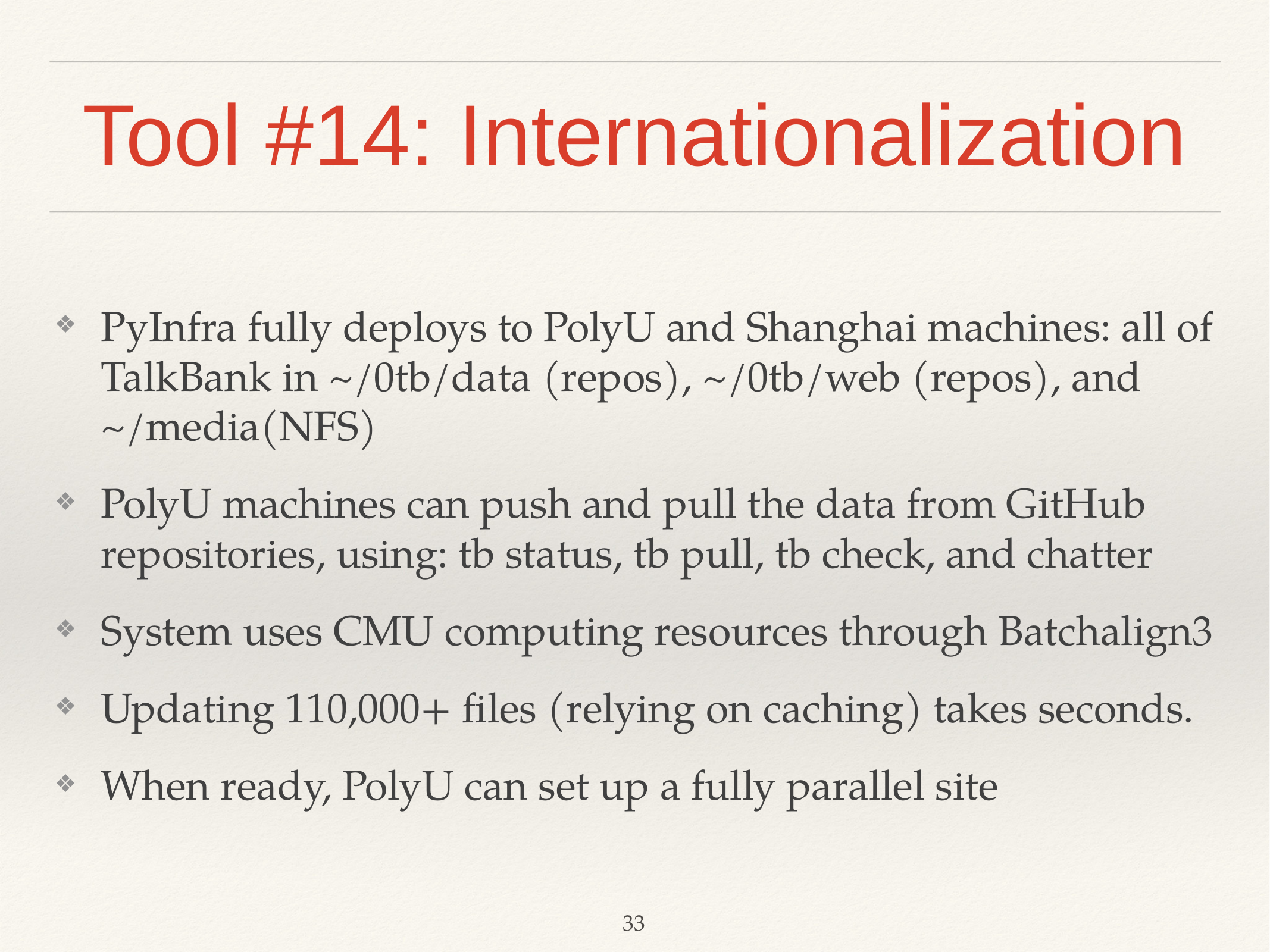

# Tool #14: Internationalization
PyInfra fully deploys to PolyU and Shanghai machines: all of TalkBank in ~/0tb/data (repos), ~/0tb/web (repos), and ~/media(NFS)
PolyU machines can push and pull the data from GitHub repositories, using: tb status, tb pull, tb check, and chatter
System uses CMU computing resources through Batchalign3
Updating 110,000+ files (relying on caching) takes seconds.
When ready, PolyU can set up a fully parallel site
33